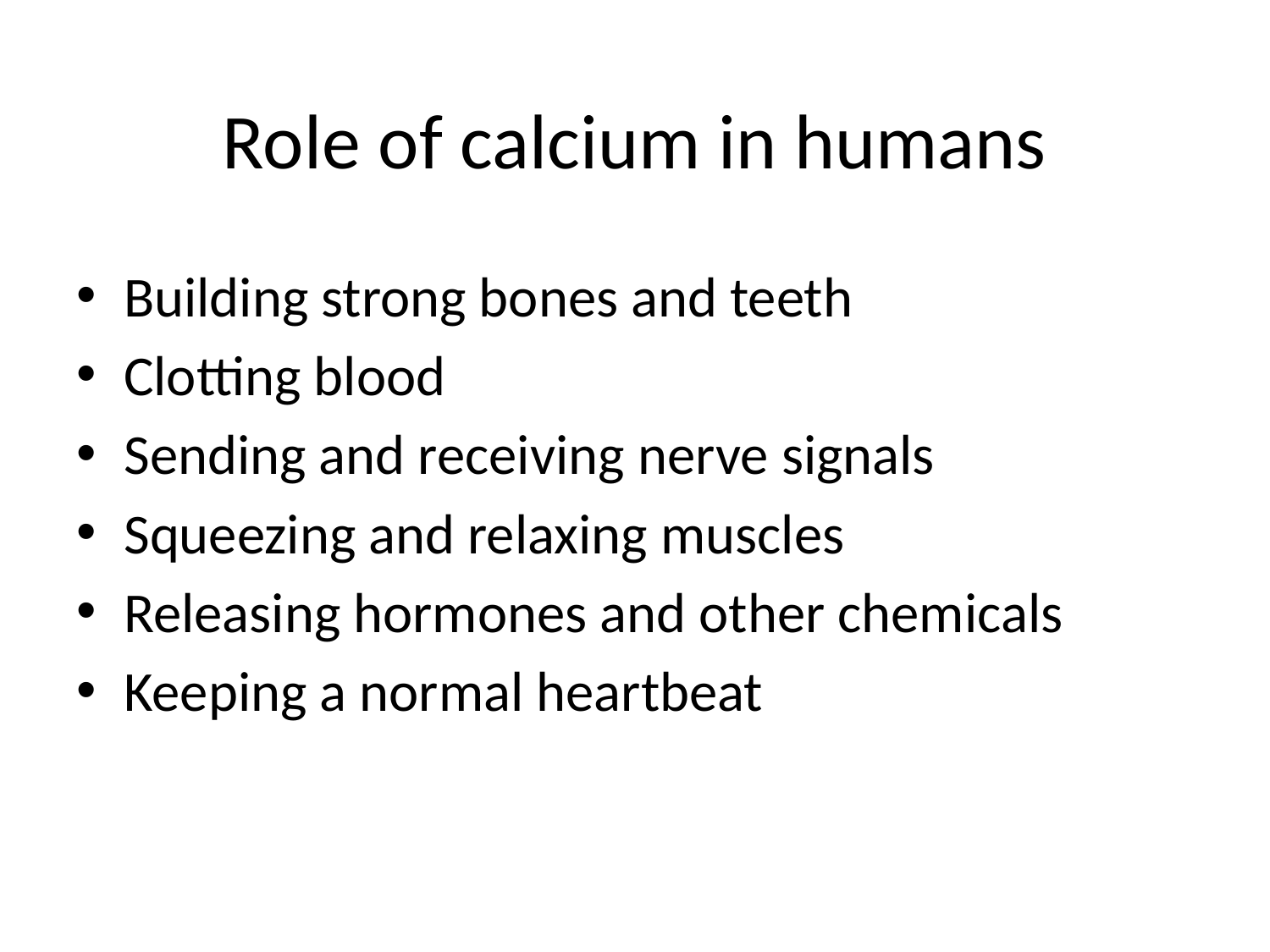

# Role of calcium in humans
Building strong bones and teeth
Clotting blood
Sending and receiving nerve signals
Squeezing and relaxing muscles
Releasing hormones and other chemicals
Keeping a normal heartbeat